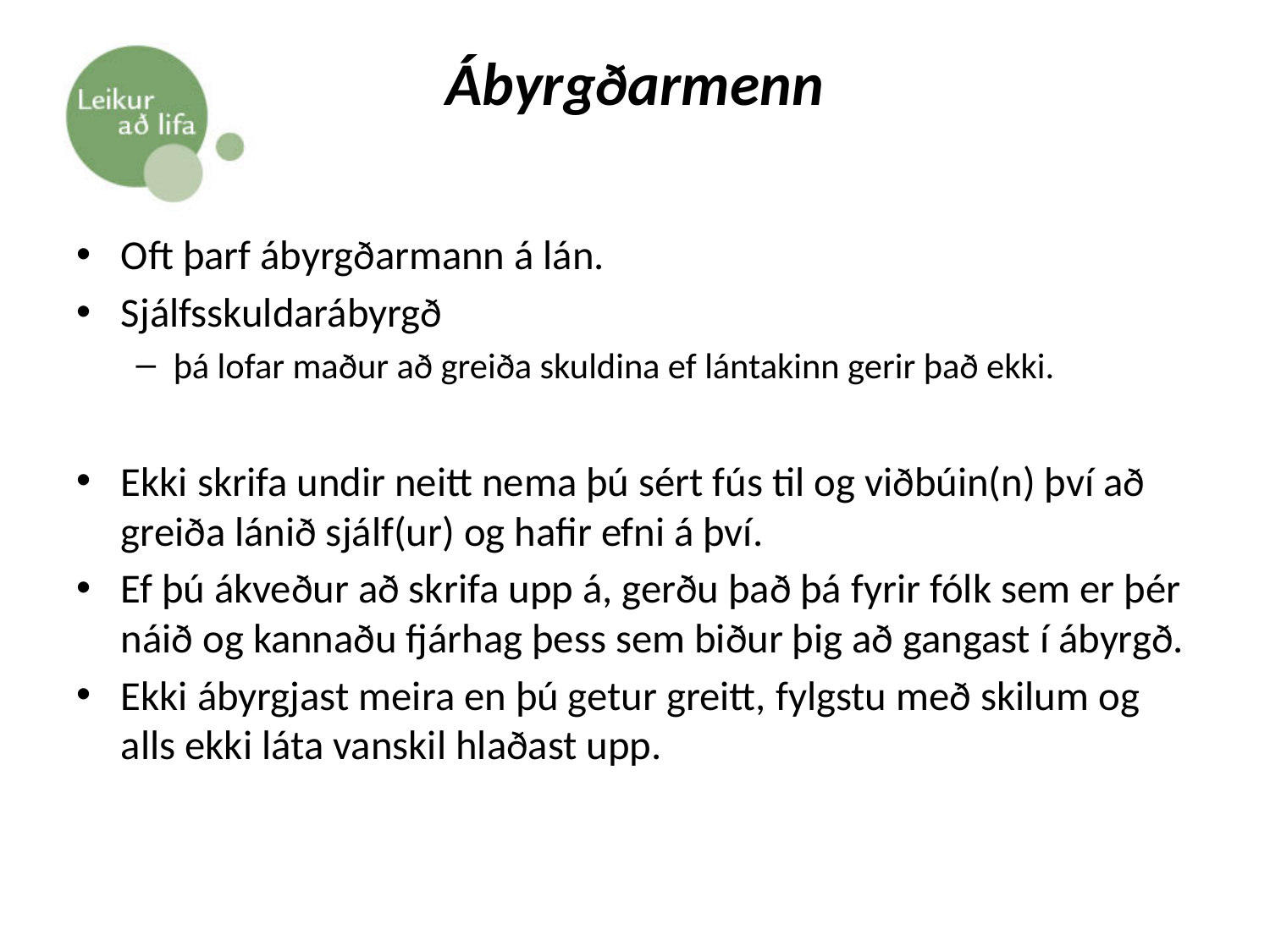

# Ábyrgðarmenn
Oft þarf ábyrgðarmann á lán.
Sjálfsskuldarábyrgð
þá lofar maður að greiða skuldina ef lántakinn gerir það ekki.

Ekki skrifa undir neitt nema þú sért fús til og viðbúin(n) því að greiða lánið sjálf(ur) og hafir efni á því.
Ef þú ákveður að skrifa upp á, gerðu það þá fyrir fólk sem er þér náið og kannaðu fjárhag þess sem biður þig að gangast í ábyrgð.
Ekki ábyrgjast meira en þú getur greitt, fylgstu með skilum og alls ekki láta vanskil hlaðast upp.